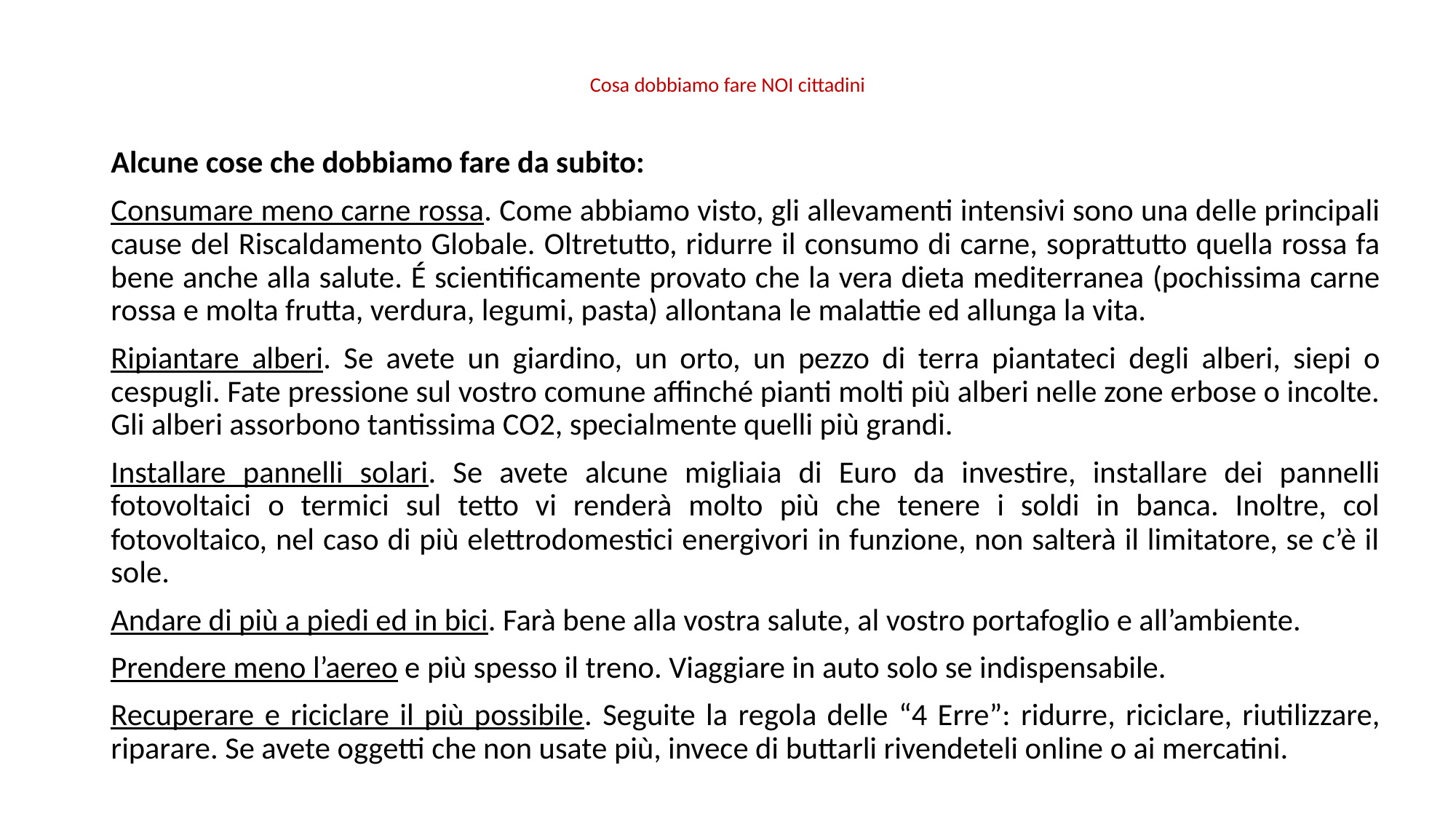

# Cosa dobbiamo fare NOI cittadini
Alcune cose che dobbiamo fare da subito:
Consumare meno carne rossa. Come abbiamo visto, gli allevamenti intensivi sono una delle principali cause del Riscaldamento Globale. Oltretutto, ridurre il consumo di carne, soprattutto quella rossa fa bene anche alla salute. É scientificamente provato che la vera dieta mediterranea (pochissima carne rossa e molta frutta, verdura, legumi, pasta) allontana le malattie ed allunga la vita.
Ripiantare alberi. Se avete un giardino, un orto, un pezzo di terra piantateci degli alberi, siepi o cespugli. Fate pressione sul vostro comune affinché pianti molti più alberi nelle zone erbose o incolte. Gli alberi assorbono tantissima CO2, specialmente quelli più grandi.
Installare pannelli solari. Se avete alcune migliaia di Euro da investire, installare dei pannelli fotovoltaici o termici sul tetto vi renderà molto più che tenere i soldi in banca. Inoltre, col fotovoltaico, nel caso di più elettrodomestici energivori in funzione, non salterà il limitatore, se c’è il sole.
Andare di più a piedi ed in bici. Farà bene alla vostra salute, al vostro portafoglio e all’ambiente.
Prendere meno l’aereo e più spesso il treno. Viaggiare in auto solo se indispensabile.
Recuperare e riciclare il più possibile. Seguite la regola delle “4 Erre”: ridurre, riciclare, riutilizzare, riparare. Se avete oggetti che non usate più, invece di buttarli rivendeteli online o ai mercatini.